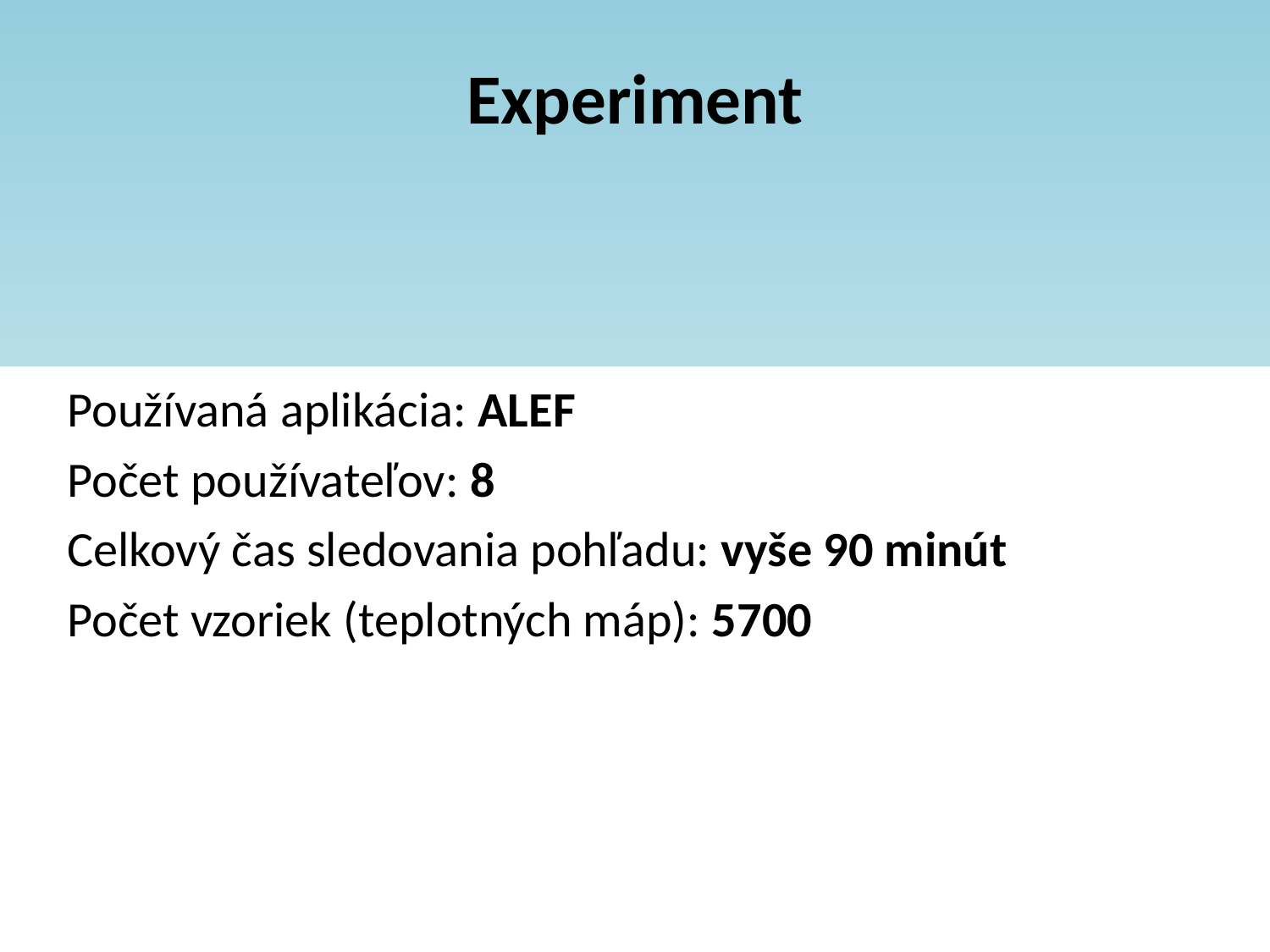

Experiment
Používaná aplikácia: ALEF
Počet používateľov: 8
Celkový čas sledovania pohľadu: vyše 90 minút
Počet vzoriek (teplotných máp): 5700